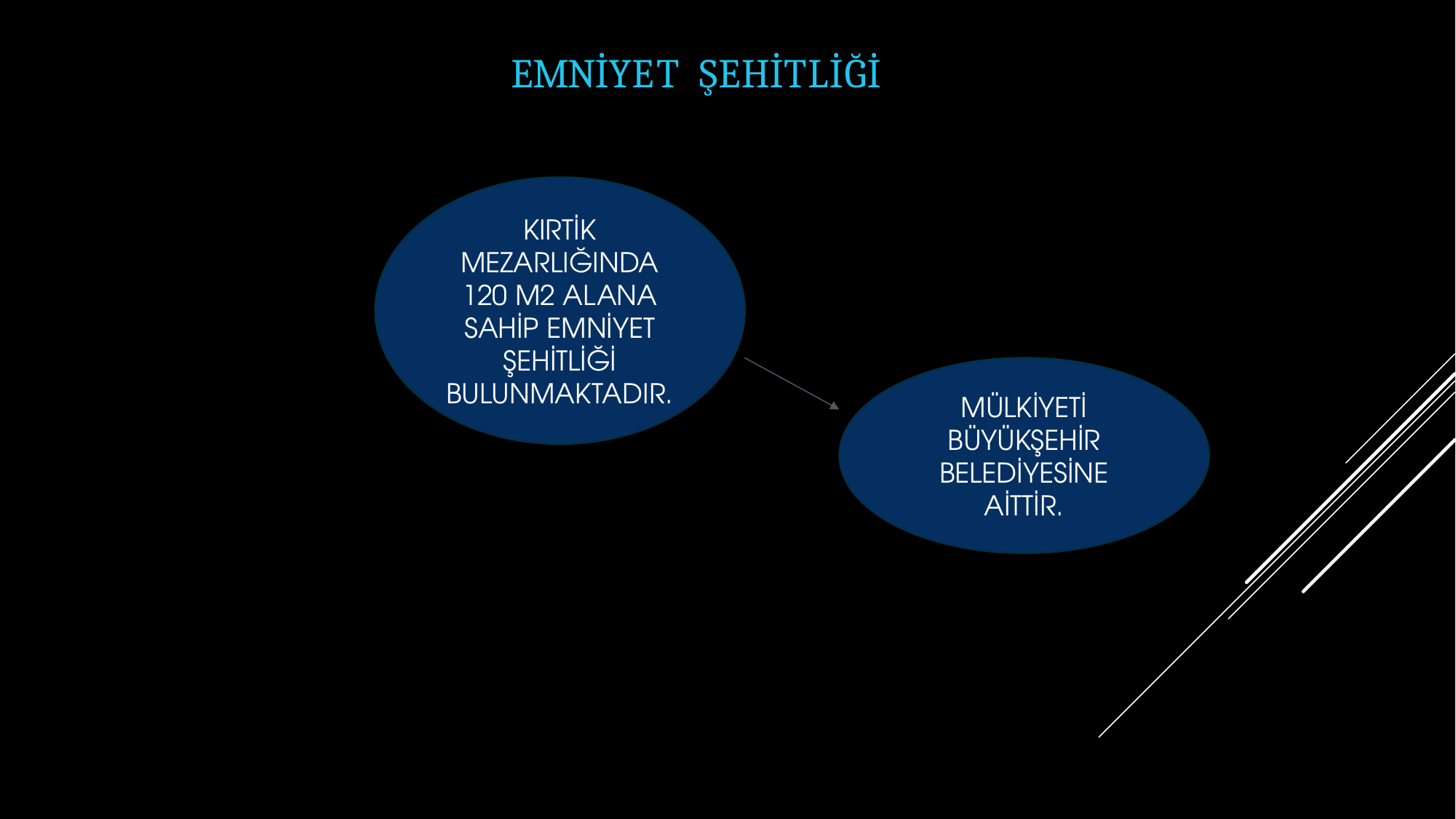

# emniyet  ŞEHİTLİĞİ
KIRTİK MEZARLIĞINDA 120 M2 ALANA SAHİP EMNİYET ŞEHİTLİĞİ BULUNMAKTADIR.
MÜLKİYETİ BÜYÜKŞEHİR BELEDİYESİNE AİTTİR.